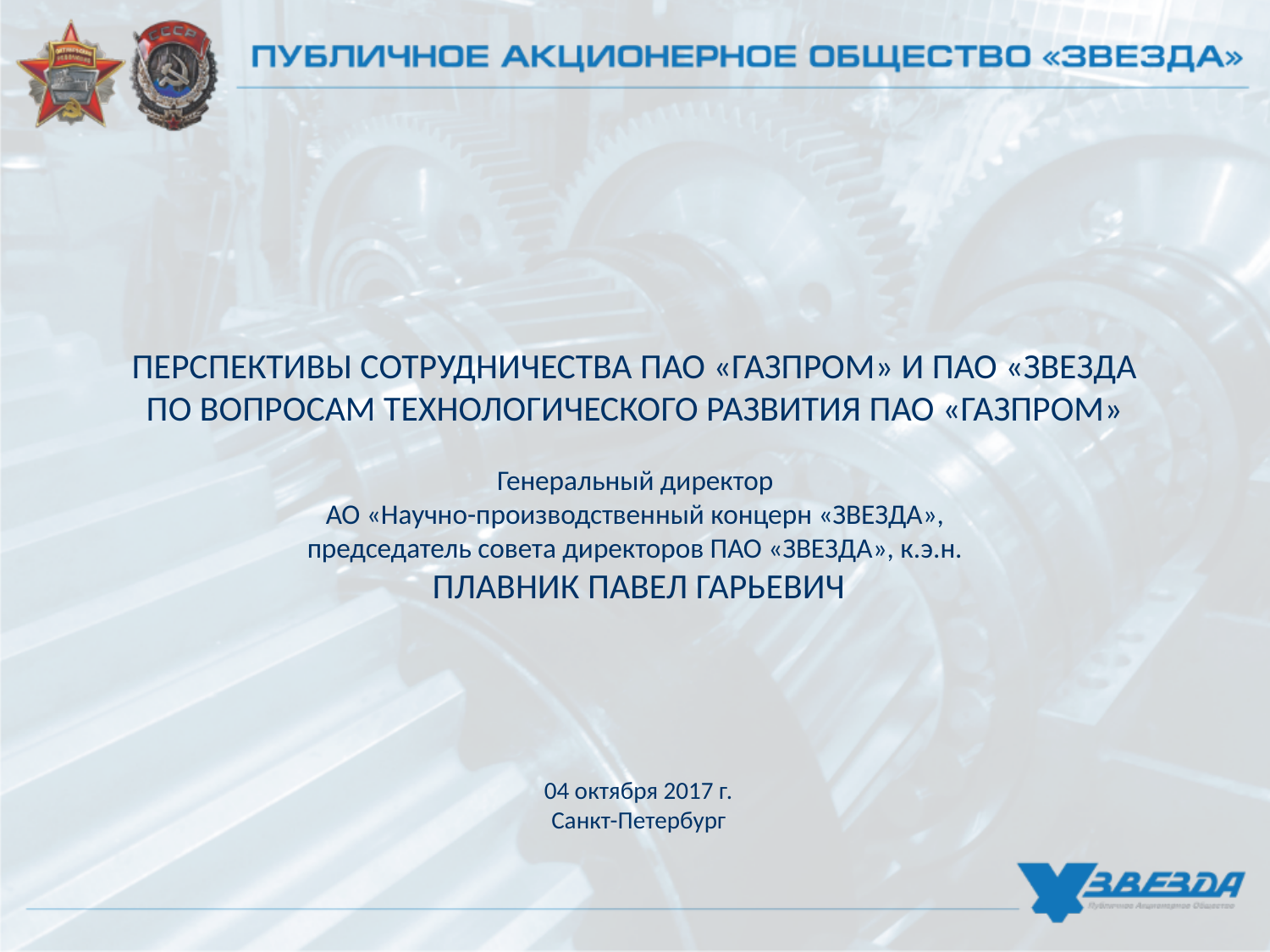

Перспективы сотрудничества ПАО «Газпром» и ПАО «ЗВЕЗДА
по вопросам технологического развития ПАО «Газпром»

Генеральный директор
АО «Научно-производственный концерн «ЗВЕЗДА»,
председатель совета директоров ПАО «ЗВЕЗДА», к.э.н.
Плавник Павел Гарьевич

04 октября 2017 г.
Санкт-Петербург